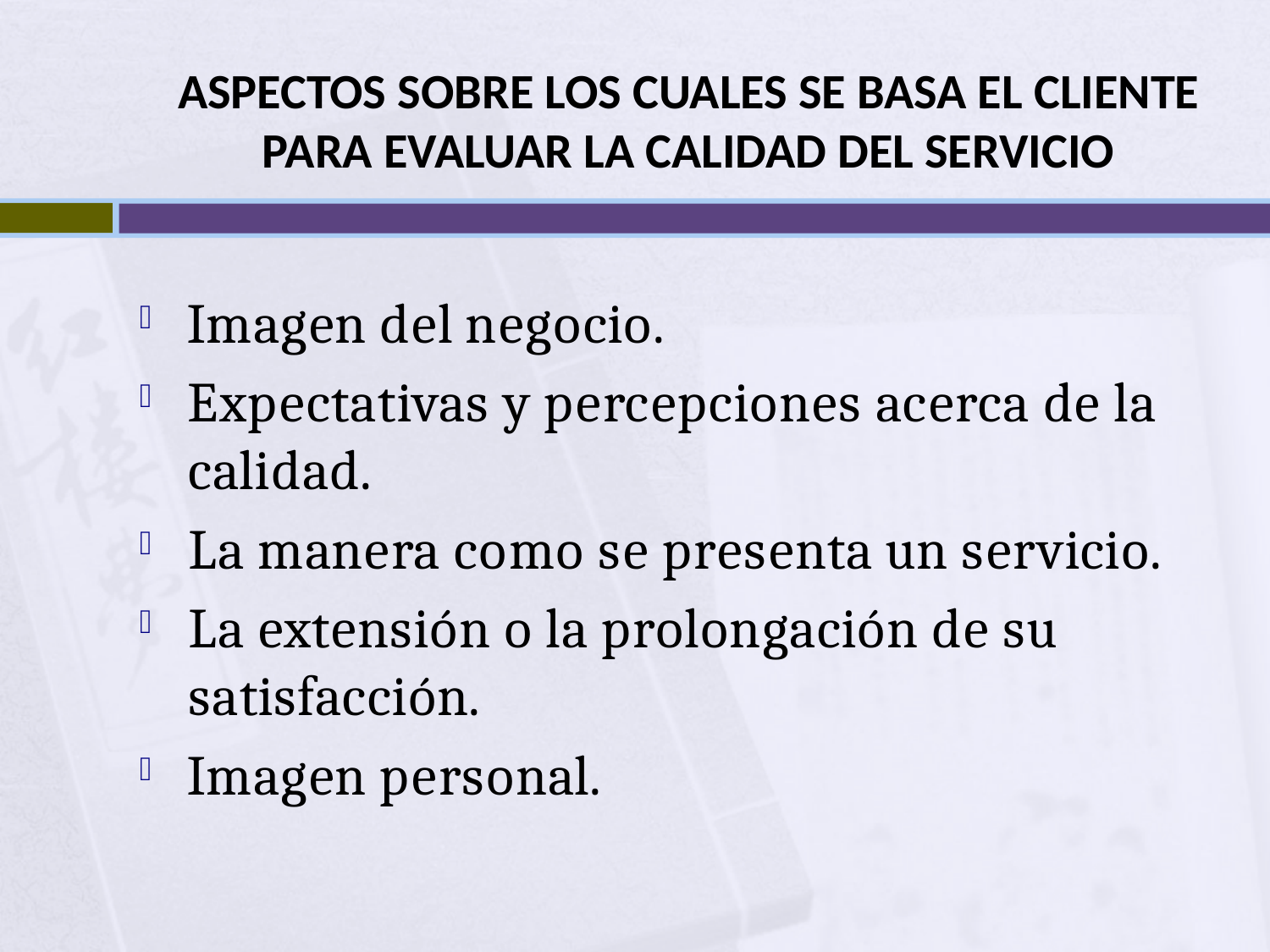

# ASPECTOS SOBRE LOS CUALES SE BASA EL CLIENTE PARA EVALUAR LA CALIDAD DEL SERVICIO
Imagen del negocio.
Expectativas y percepciones acerca de la calidad.
La manera como se presenta un servicio.
La extensión o la prolongación de su satisfacción.
Imagen personal.